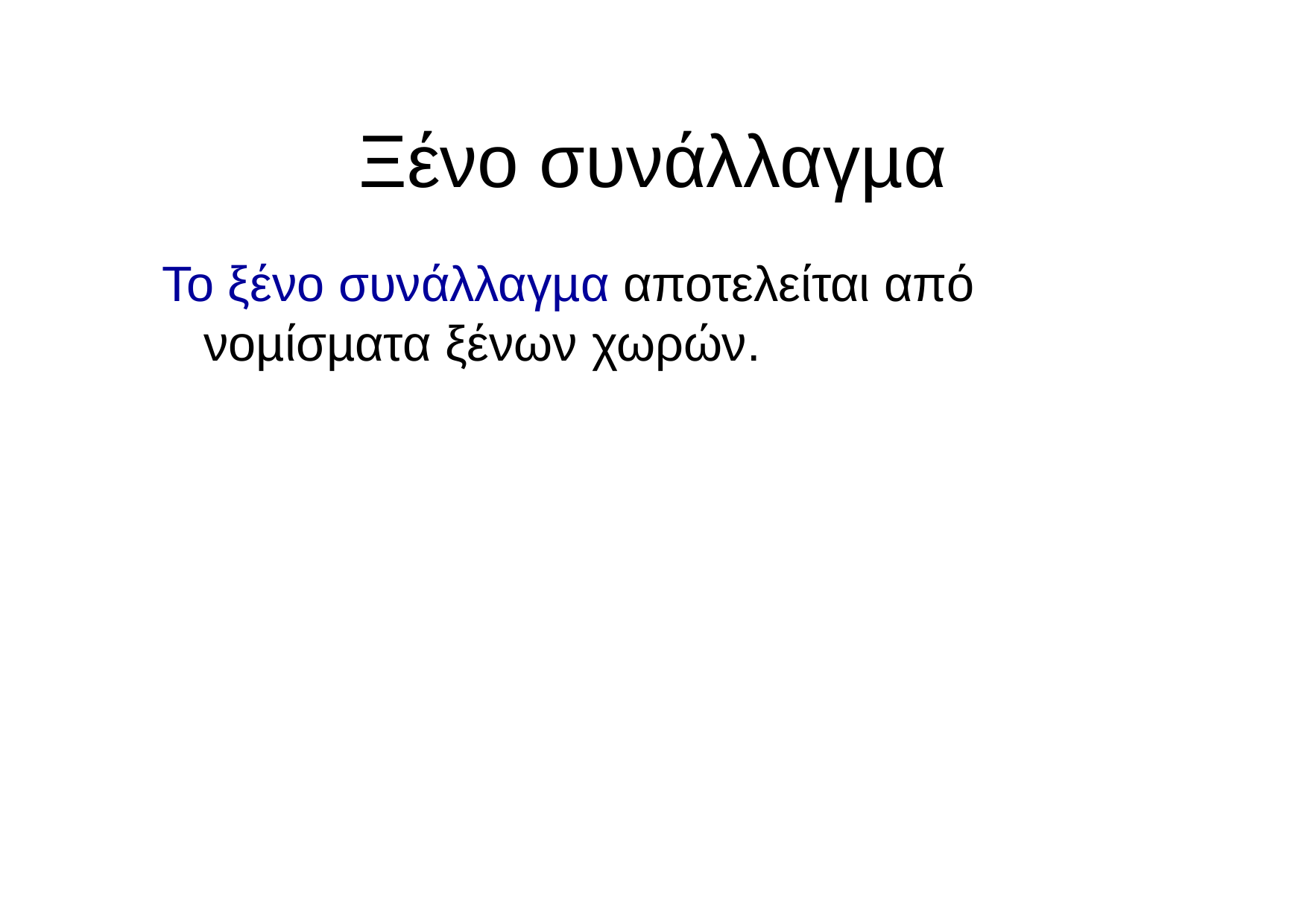

Ξένο συνάλλαγµα
# Το ξένο συνάλλαγµα αποτελείται από νοµίσµατα ξένων χωρών.